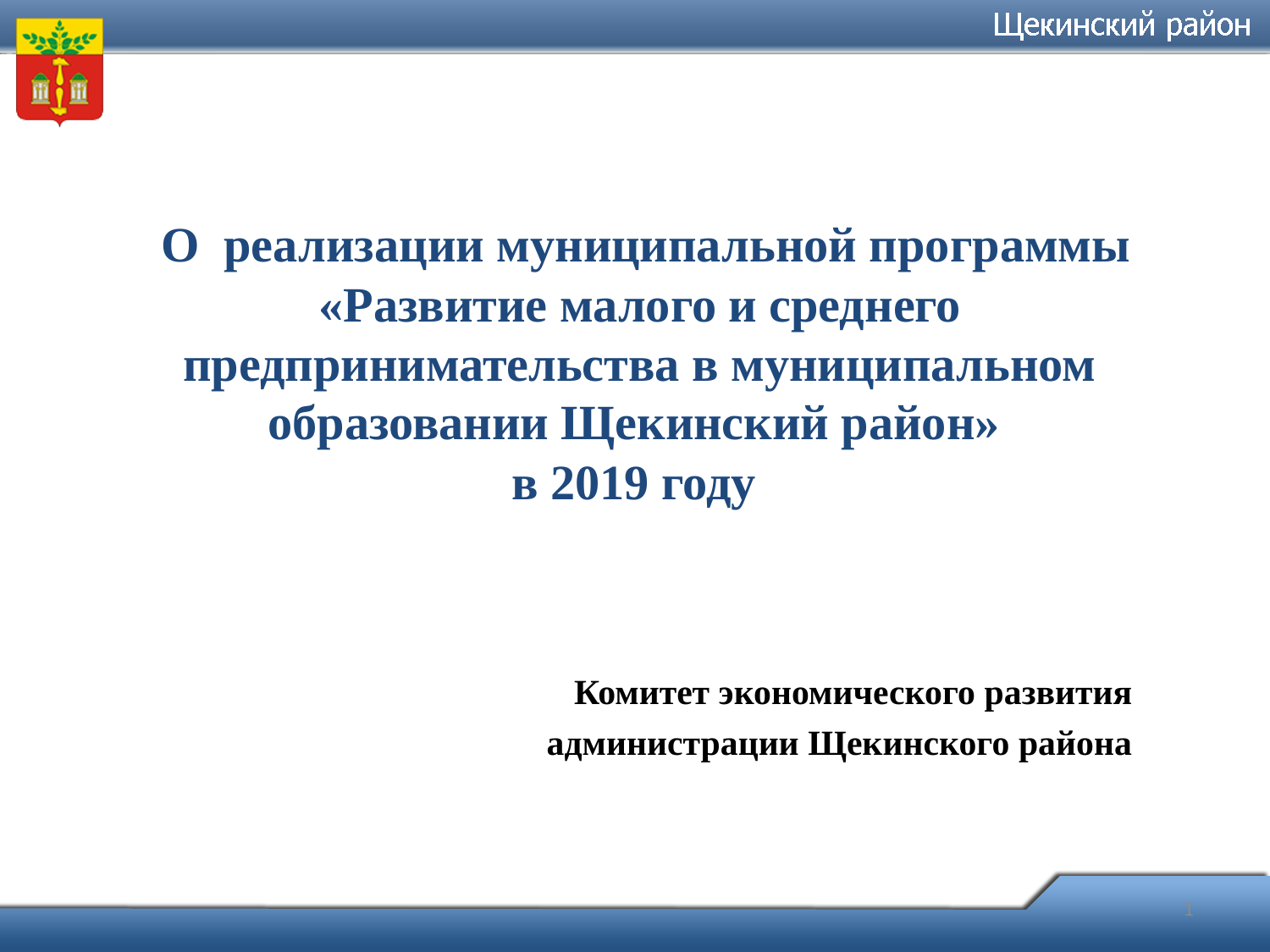

# О  реализации муниципальной программы «Развитие малого и среднего предпринимательства в муниципальном образовании Щекинский район» в 2019 году
 Комитет экономического развития
 администрации Щекинского района
1